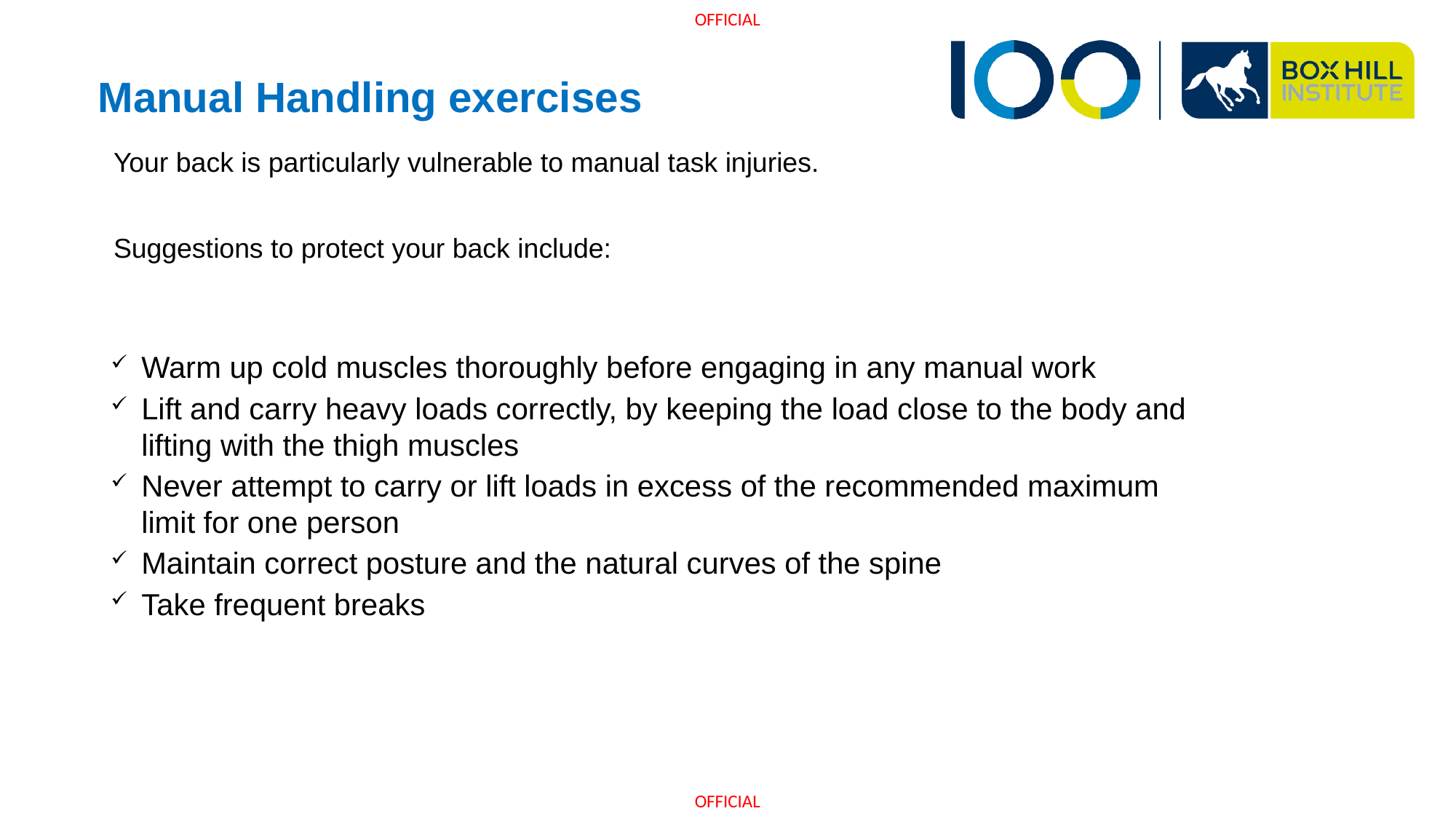

# Manual Handling exercises
Your back is particularly vulnerable to manual task injuries.

Suggestions to protect your back include:
Warm up cold muscles thoroughly before engaging in any manual work
Lift and carry heavy loads correctly, by keeping the load close to the body and lifting with the thigh muscles
Never attempt to carry or lift loads in excess of the recommended maximum limit for one person
Maintain correct posture and the natural curves of the spine
Take frequent breaks